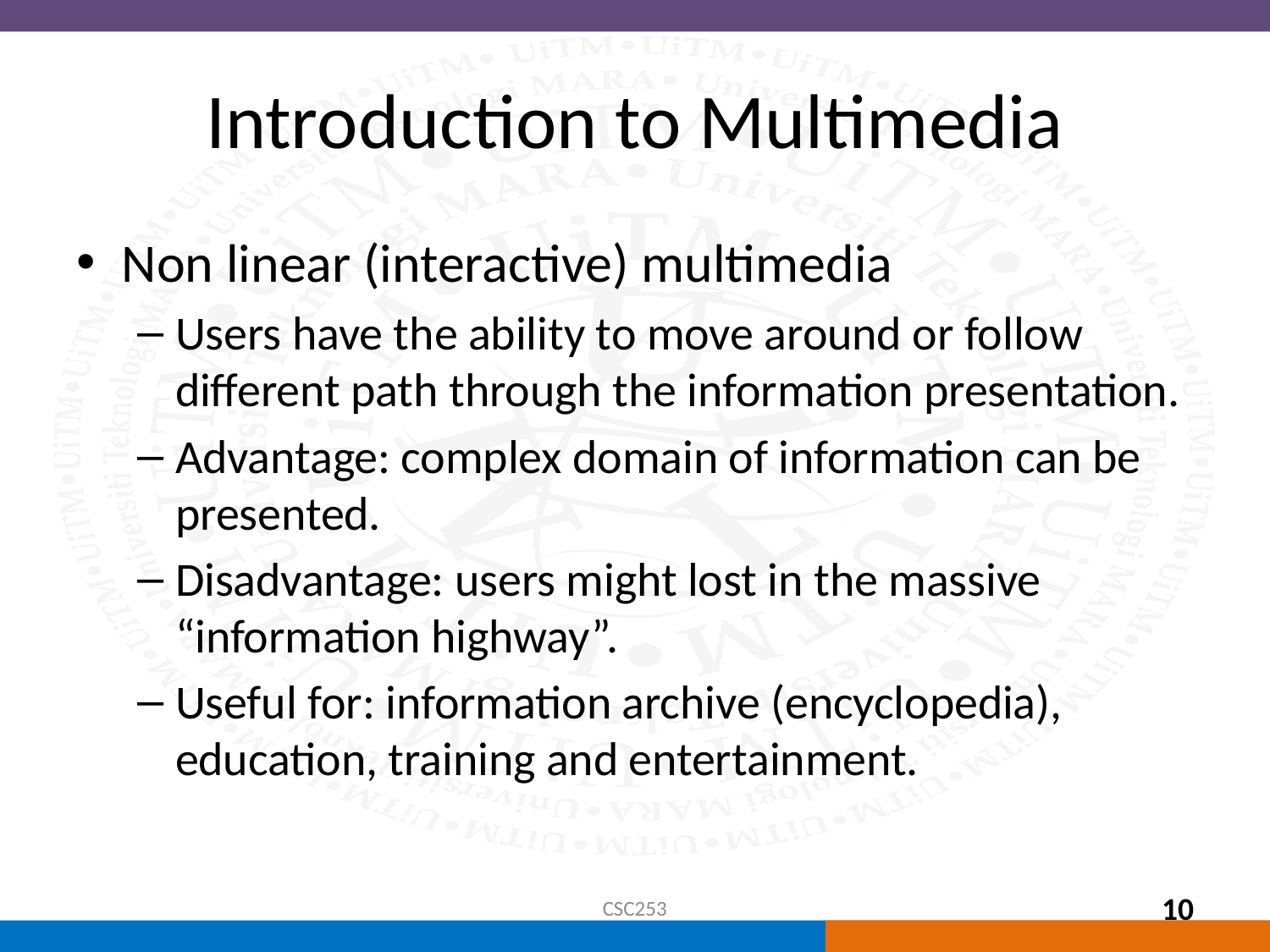

# Introduction to Multimedia
Non linear (interactive) multimedia
Users have the ability to move around or follow different path through the information presentation.
Advantage: complex domain of information can be presented.
Disadvantage: users might lost in the massive “information highway”.
Useful for: information archive (encyclopedia), education, training and entertainment.

CSC253
10